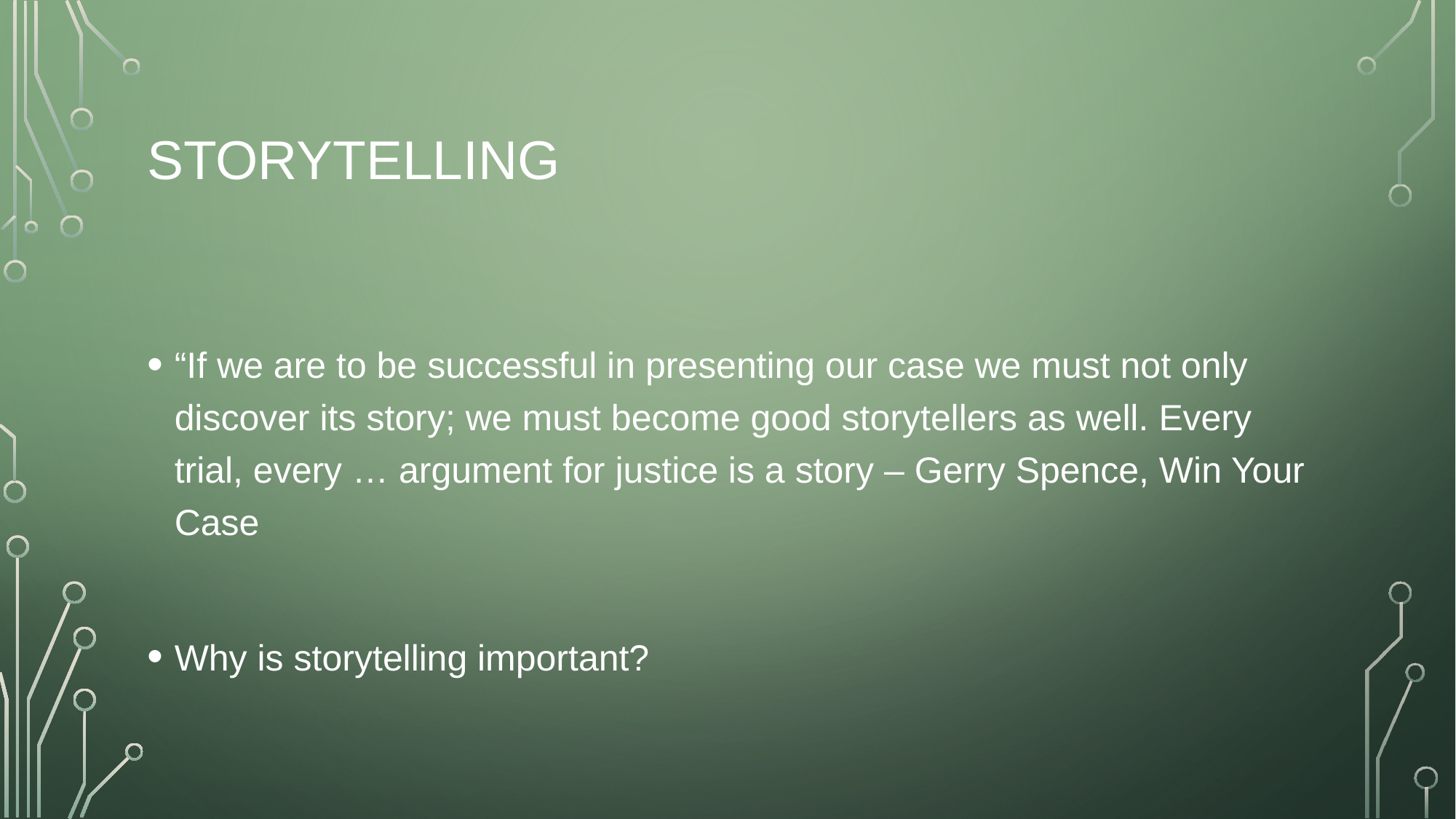

# storytelling

“If we are to be successful in presenting our case we must not only discover its story; we must become good storytellers as well. Every trial, every … argument for justice is a story – Gerry Spence, Win Your Case

Why is storytelling important?